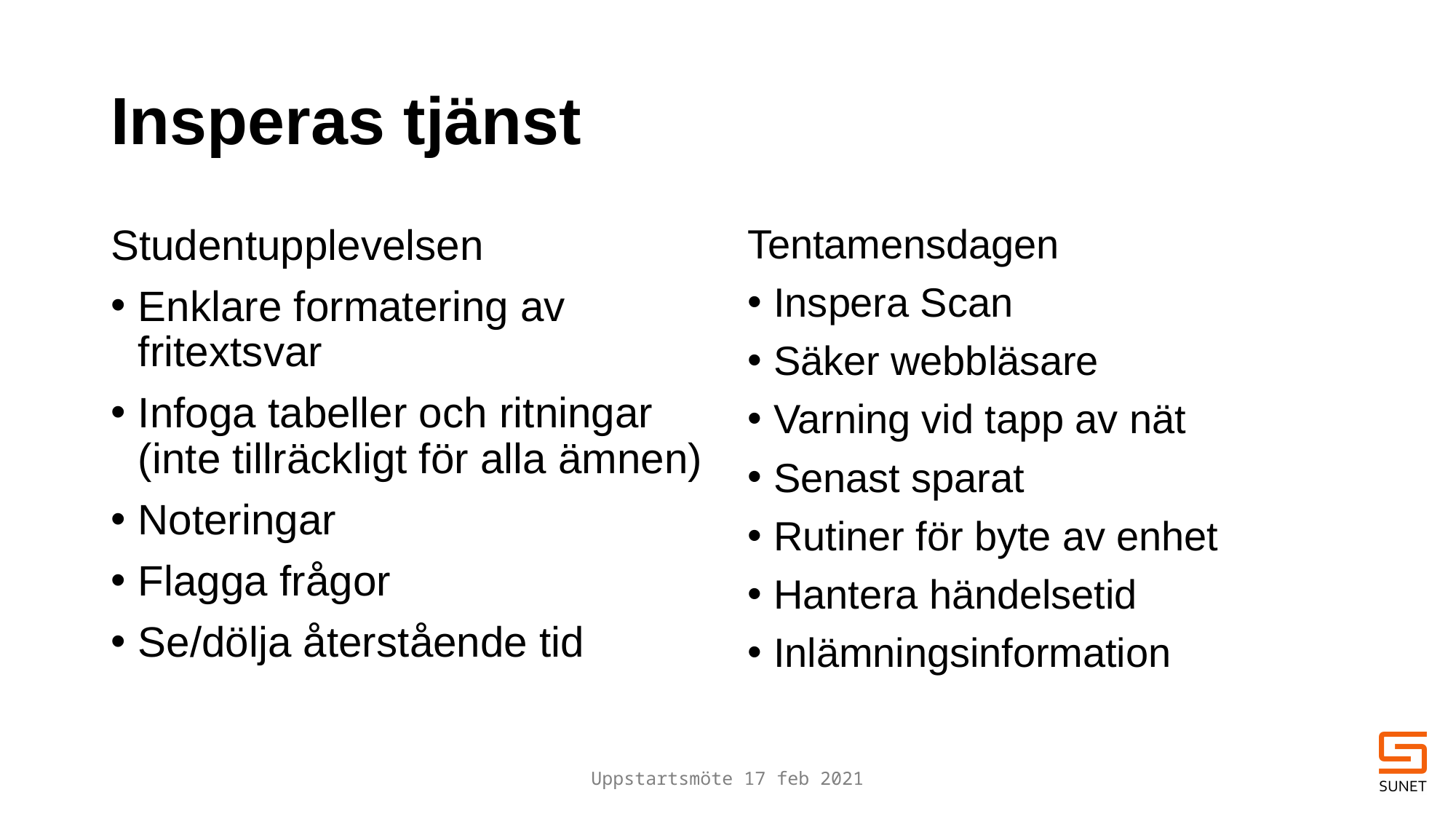

# Insperas tjänst
Studentupplevelsen
Enklare formatering av fritextsvar
Infoga tabeller och ritningar (inte tillräckligt för alla ämnen)
Noteringar
Flagga frågor
Se/dölja återstående tid

Tentamensdagen
Inspera Scan
Säker webbläsare
Varning vid tapp av nät
Senast sparat
Rutiner för byte av enhet
Hantera händelsetid
Inlämningsinformation

Uppstartsmöte 17 feb 2021